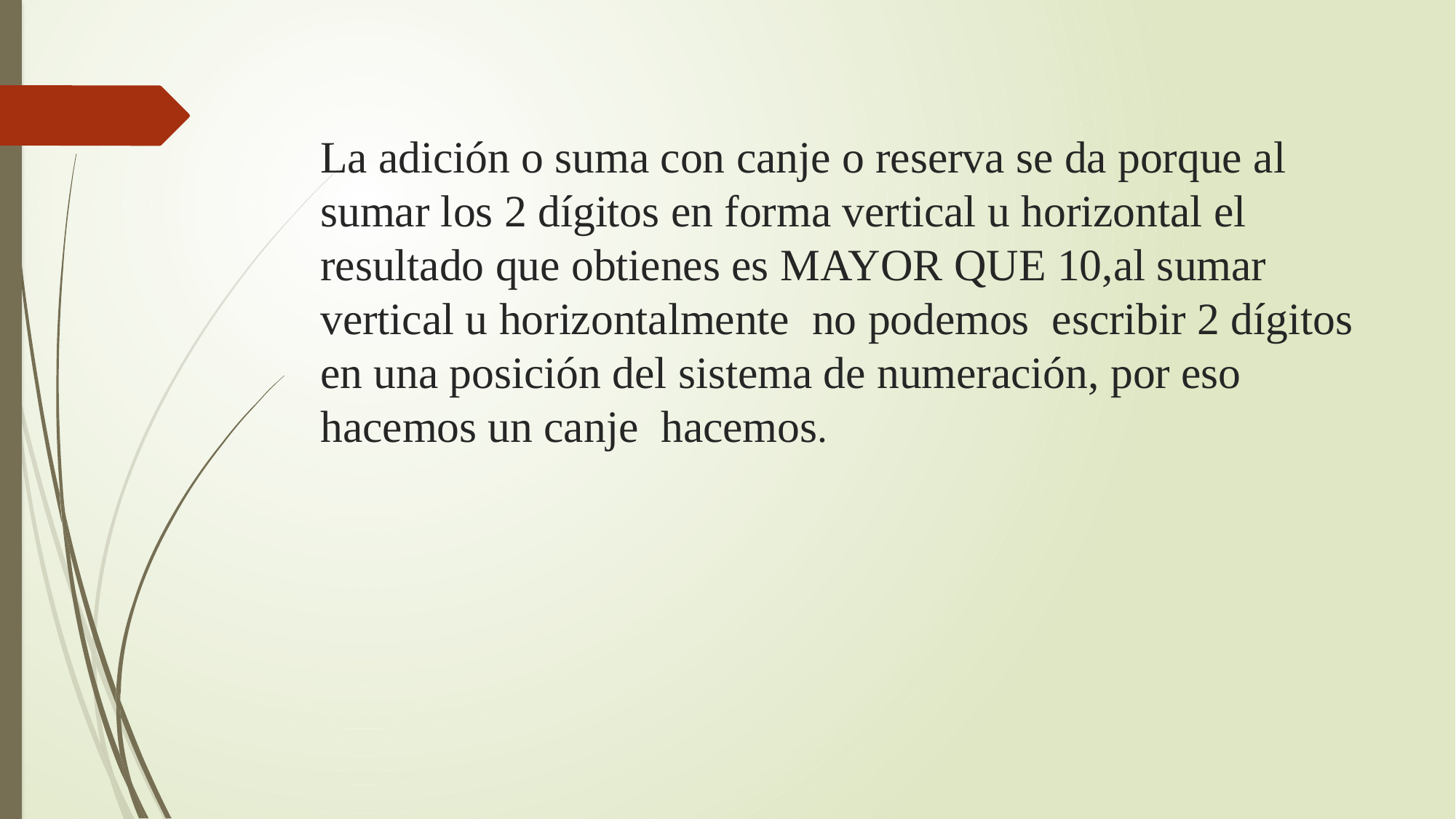

# La adición o suma con canje o reserva se da porque al sumar los 2 dígitos en forma vertical u horizontal el resultado que obtienes es MAYOR QUE 10,al sumar vertical u horizontalmente  no podemos  escribir 2 dígitos en una posición del sistema de numeración, por eso hacemos un canje  hacemos.